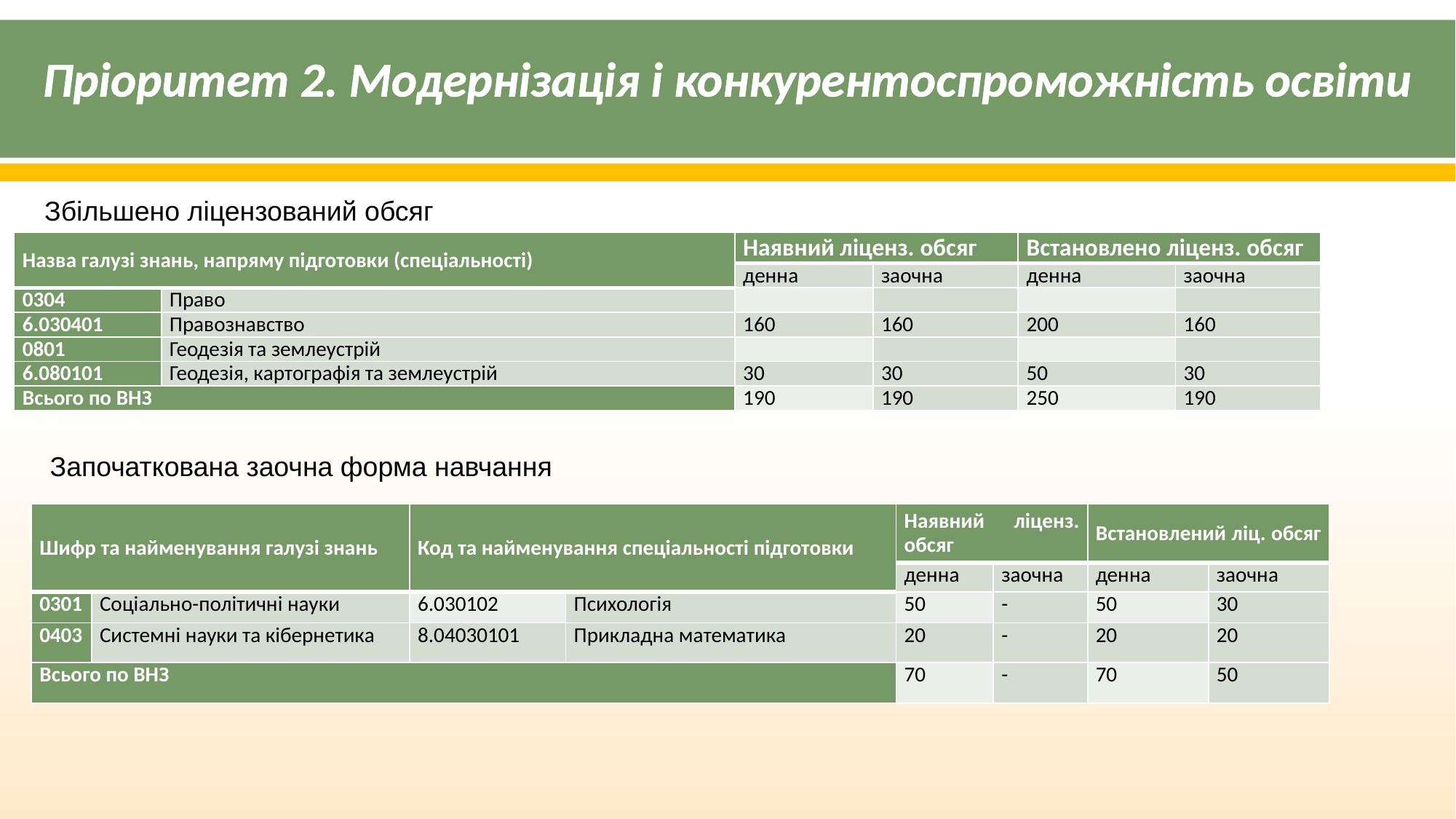

# Пріоритет 2. Модернізація і конкурентоспроможність освіти
Збільшено ліцензований обсяг
| Назва галузі знань, напряму підготовки (спеціальності) |  | Наявний ліценз. обсяг |  | Встановлено ліценз. обсяг |  |
| --- | --- | --- | --- | --- | --- |
|  |  | денна | заочна | денна | заочна |
| 0304 | Право |  |  |  |  |
| 6.030401 | Правознавство | 160 | 160 | 200 | 160 |
| 0801 | Геодезія та землеустрій |  |  |  |  |
| 6.080101 | Геодезія, картографія та землеустрій | 30 | 30 | 50 | 30 |
| Всього по ВНЗ |  | 190 | 190 | 250 | 190 |
Започаткована заочна форма навчання
| Шифр та найменування галузі знань |  | Код та найменування спеціальності підготовки |  | Наявний ліценз. обсяг |  | Встановлений ліц. обсяг |  |
| --- | --- | --- | --- | --- | --- | --- | --- |
|  |  |  |  | денна | заочна | денна | заочна |
| 0301 | Соціально-політичні науки | 6.030102 | Психологія | 50 | - | 50 | 30 |
| 0403 | Системні науки та кібернетика | 8.04030101 | Прикладна математика | 20 | - | 20 | 20 |
| Всього по ВНЗ |  |  |  | 70 | - | 70 | 50 |